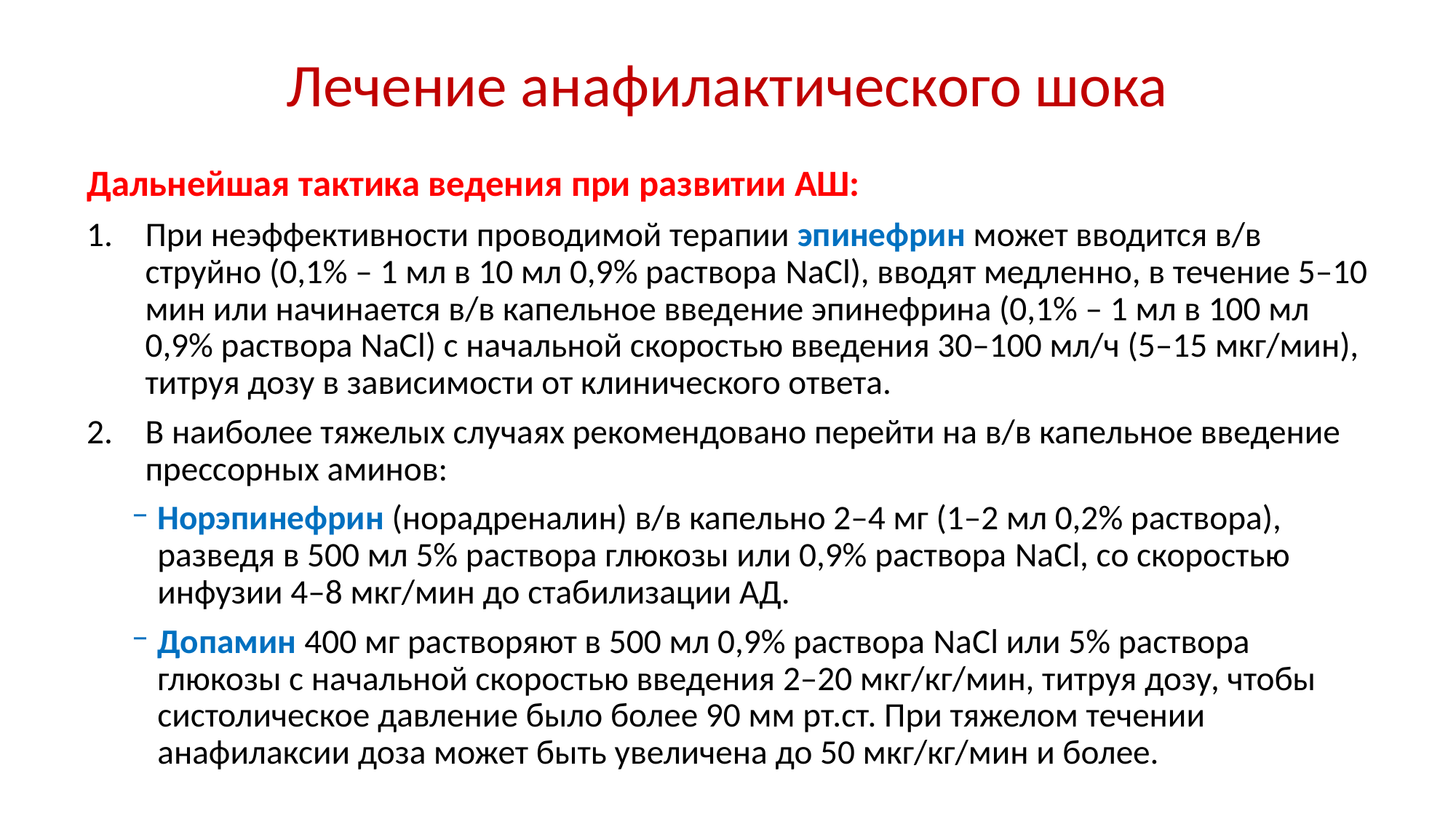

# Лечение анафилактического шока
Дальнейшая тактика ведения при развитии АШ:
При неэффективности проводимой терапии эпинефрин может вводится в/в струйно (0,1% – 1 мл в 10 мл 0,9% раствора NaCl), вводят медленно, в течение 5–10 мин или начинается в/в капельное введение эпинефрина (0,1% – 1 мл в 100 мл 0,9% раствора NaCl) с начальной скоростью введения 30–100 мл/ч (5–15 мкг/мин), титруя дозу в зависимости от клинического ответа.
В наиболее тяжелых случаях рекомендовано перейти на в/в капельное введение прессорных аминов:
Норэпинефрин (норадреналин) в/в капельно 2–4 мг (1–2 мл 0,2% раствора), разведя в 500 мл 5% раствора глюкозы или 0,9% раствора NaCl, со скоростью инфузии 4–8 мкг/мин до стабилизации АД.
Допамин 400 мг растворяют в 500 мл 0,9% раствора NaCl или 5% раствора глюкозы с начальной скоростью введения 2–20 мкг/кг/мин, титруя дозу, чтобы систолическое давление было более 90 мм рт.ст. При тяжелом течении анафилаксии доза может быть увеличена до 50 мкг/кг/мин и более.